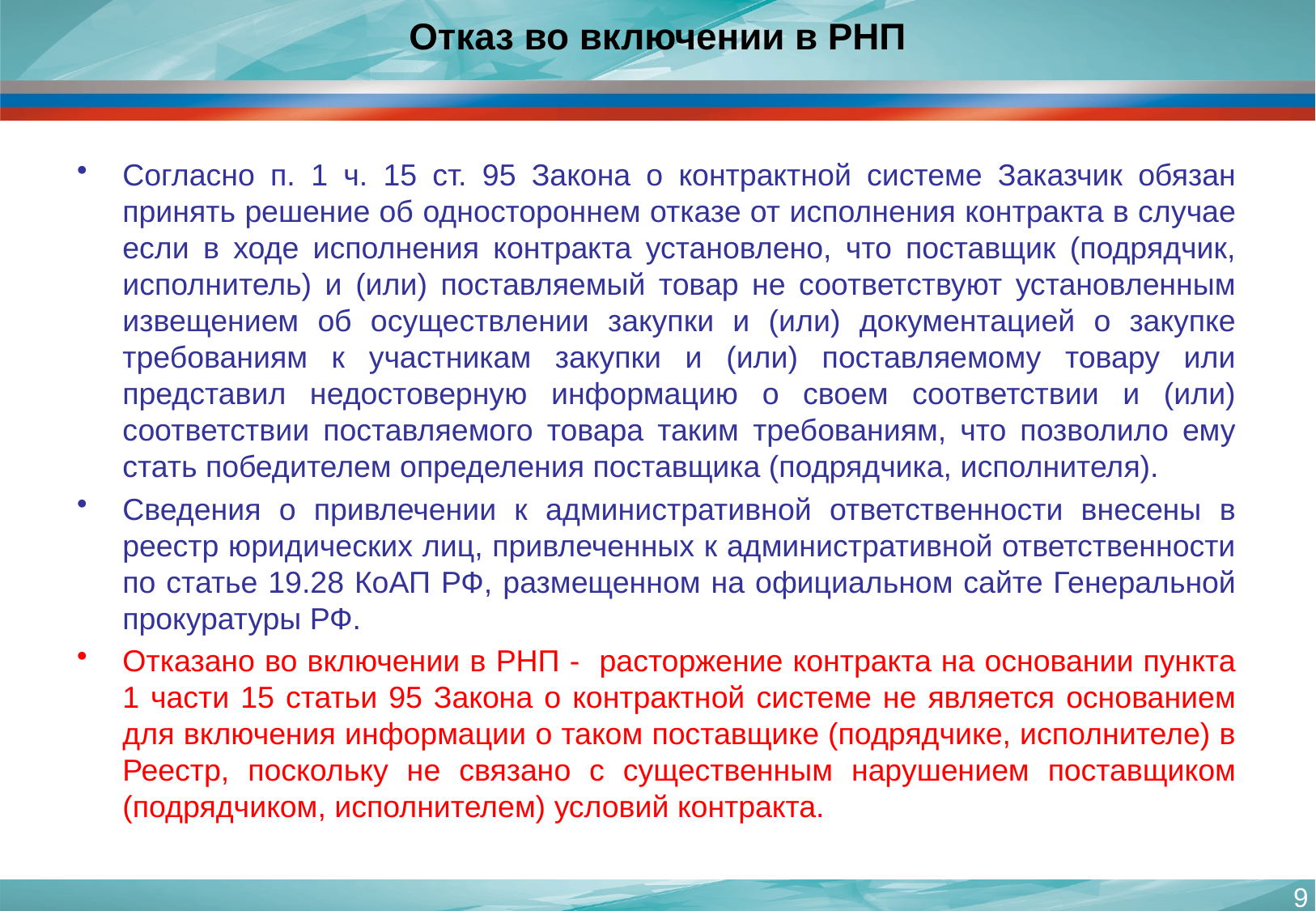

# Отказ во включении в РНП
Согласно п. 1 ч. 15 ст. 95 Закона о контрактной системе Заказчик обязан принять решение об одностороннем отказе от исполнения контракта в случае если в ходе исполнения контракта установлено, что поставщик (подрядчик, исполнитель) и (или) поставляемый товар не соответствуют установленным извещением об осуществлении закупки и (или) документацией о закупке требованиям к участникам закупки и (или) поставляемому товару или представил недостоверную информацию о своем соответствии и (или) соответствии поставляемого товара таким требованиям, что позволило ему стать победителем определения поставщика (подрядчика, исполнителя).
Сведения о привлечении к административной ответственности внесены в реестр юридических лиц, привлеченных к административной ответственности по статье 19.28 КоАП РФ, размещенном на официальном сайте Генеральной прокуратуры РФ.
Отказано во включении в РНП -  расторжение контракта на основании пункта 1 части 15 статьи 95 Закона о контрактной системе не является основанием для включения информации о таком поставщике (подрядчике, исполнителе) в Реестр, поскольку не связано с существенным нарушением поставщиком (подрядчиком, исполнителем) условий контракта.

9